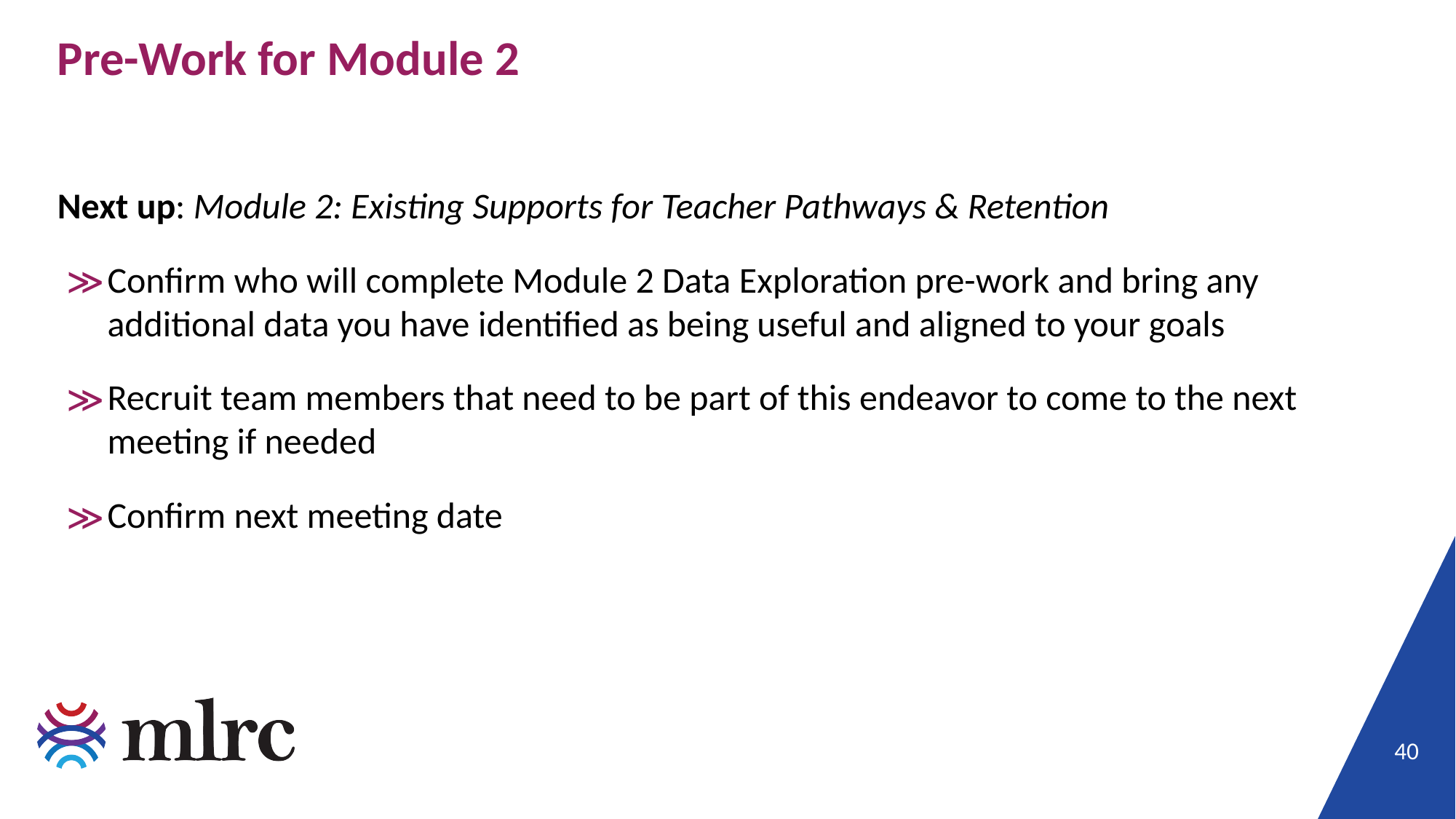

# Pre-Work for Module 2
Next up: Module 2: Existing Supports for Teacher Pathways & Retention
Confirm who will complete Module 2 Data Exploration pre-work and bring any additional data you have identified as being useful and aligned to your goals
Recruit team members that need to be part of this endeavor to come to the next meeting if needed
Confirm next meeting date

40